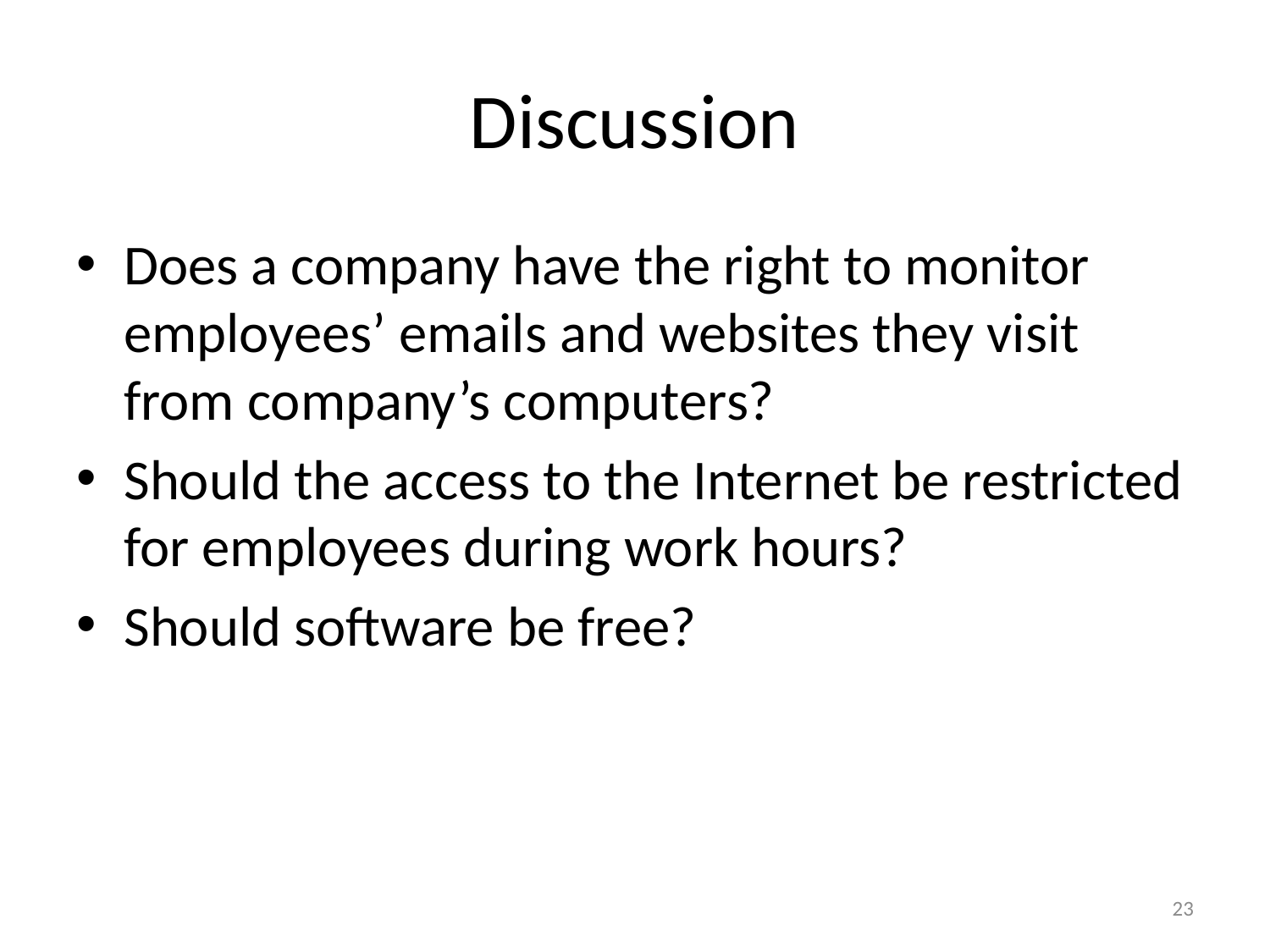

# Discussion
Does a company have the right to monitor employees’ emails and websites they visit from company’s computers?
Should the access to the Internet be restricted for employees during work hours?
Should software be free?

23